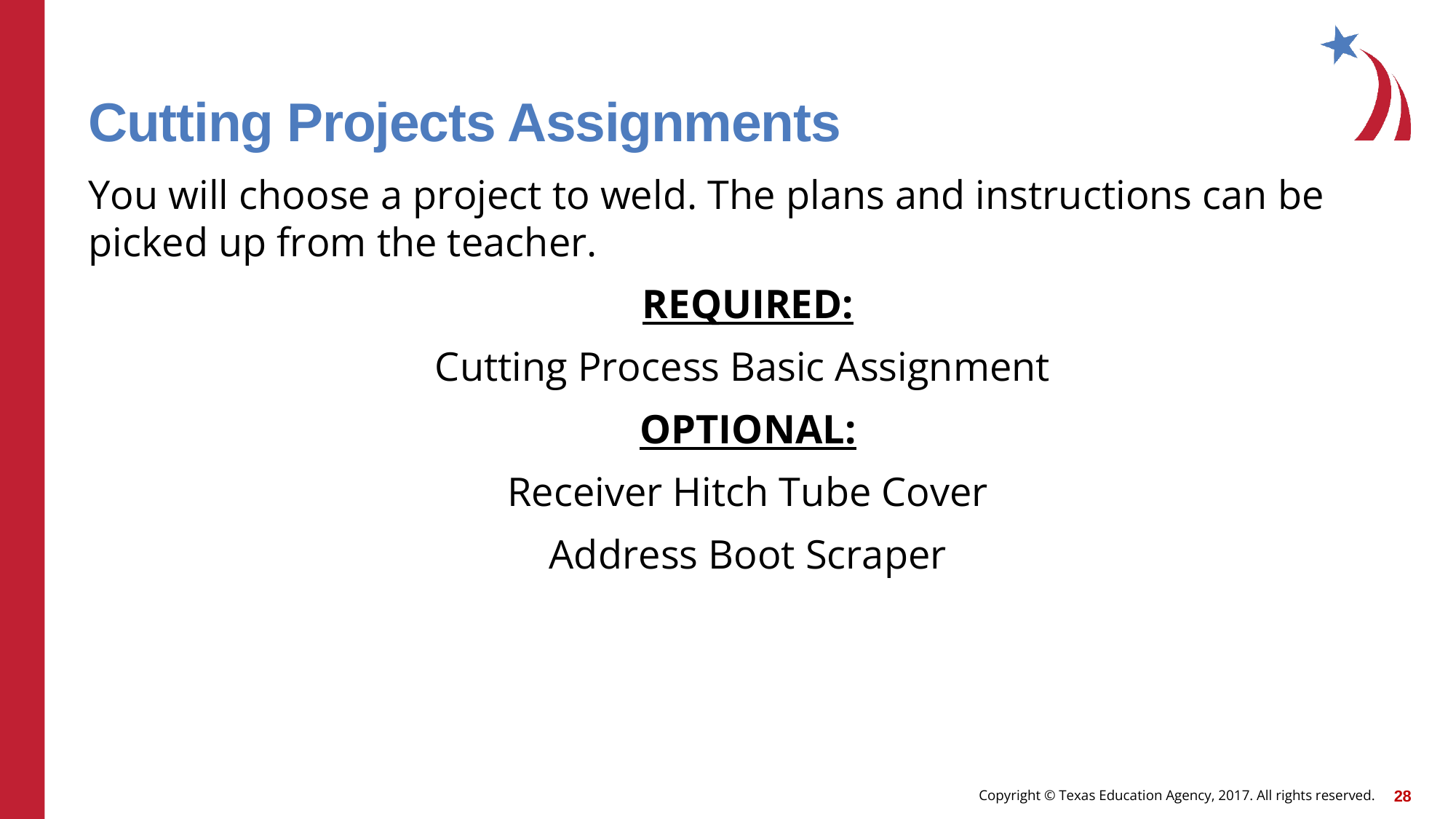

# Cutting Projects Assignments
You will choose a project to weld. The plans and instructions can be picked up from the teacher.
REQUIRED:
Cutting Process Basic Assignment
OPTIONAL:
Receiver Hitch Tube Cover
Address Boot Scraper